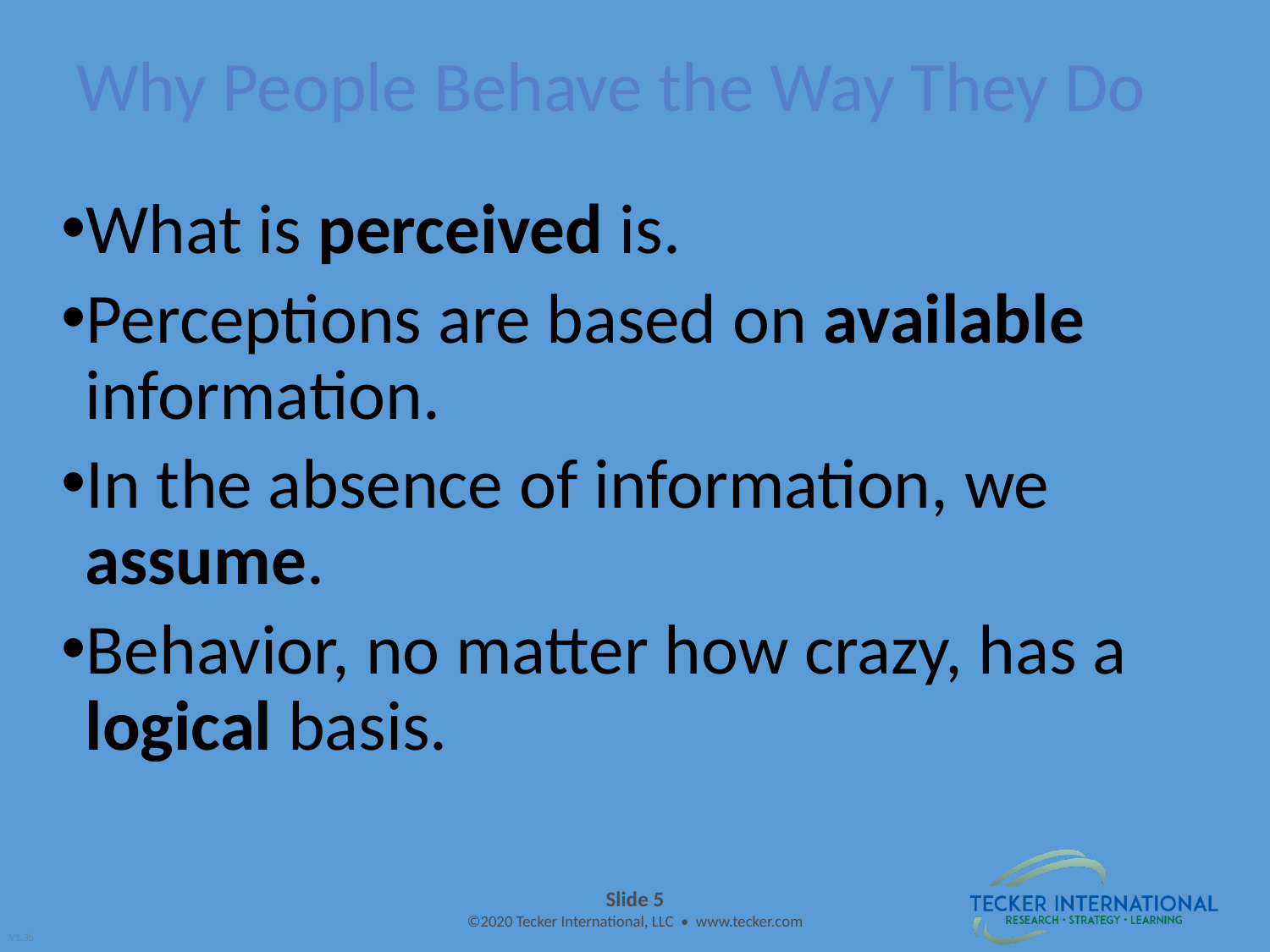

# Why People Behave the Way They Do
What is perceived is.
Perceptions are based on available information.
In the absence of information, we assume.
Behavior, no matter how crazy, has a logical basis.